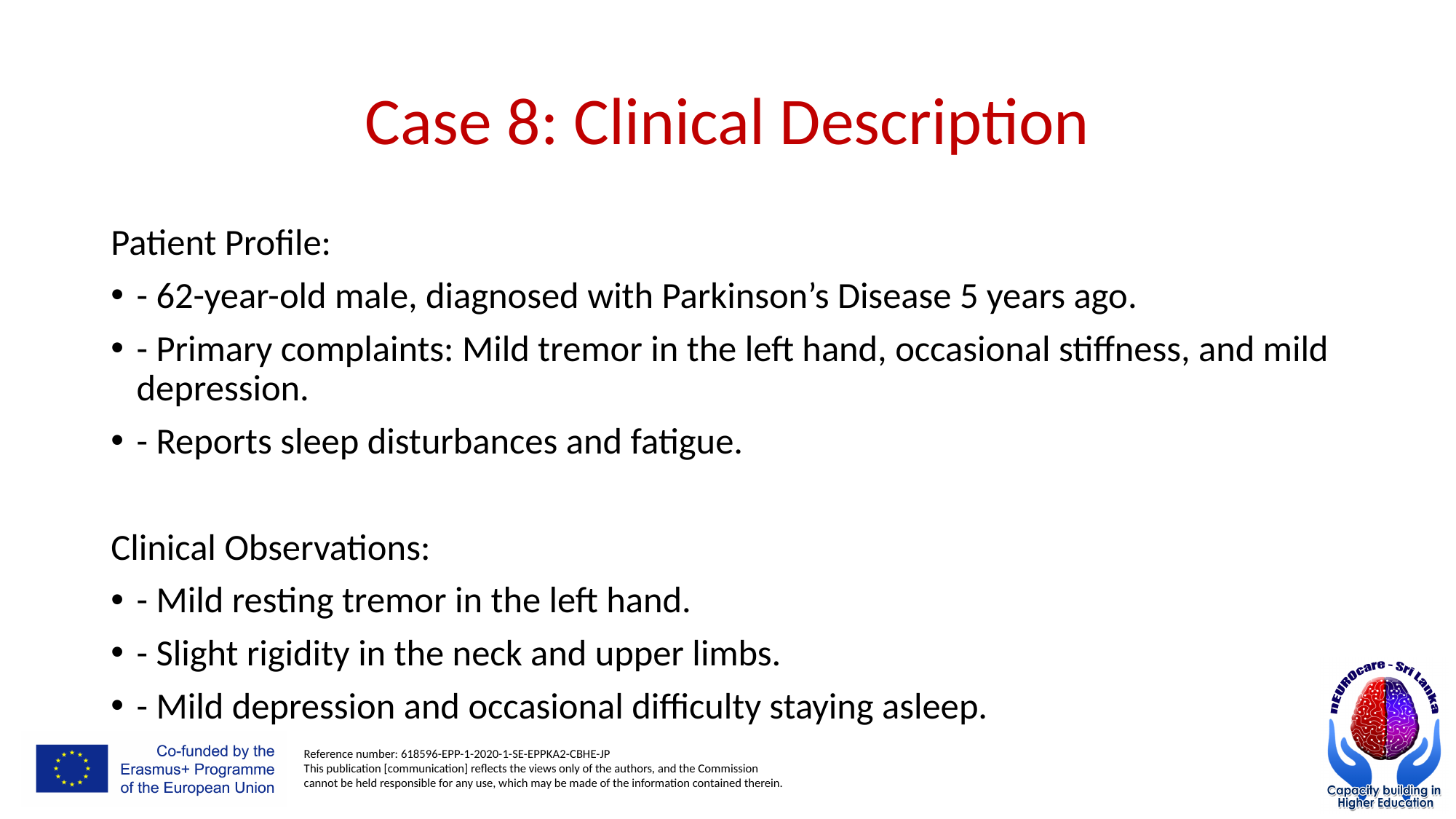

# Case 8: Clinical Description
Patient Profile:
- 62-year-old male, diagnosed with Parkinson’s Disease 5 years ago.
- Primary complaints: Mild tremor in the left hand, occasional stiffness, and mild depression.
- Reports sleep disturbances and fatigue.

Clinical Observations:
- Mild resting tremor in the left hand.
- Slight rigidity in the neck and upper limbs.
- Mild depression and occasional difficulty staying asleep.